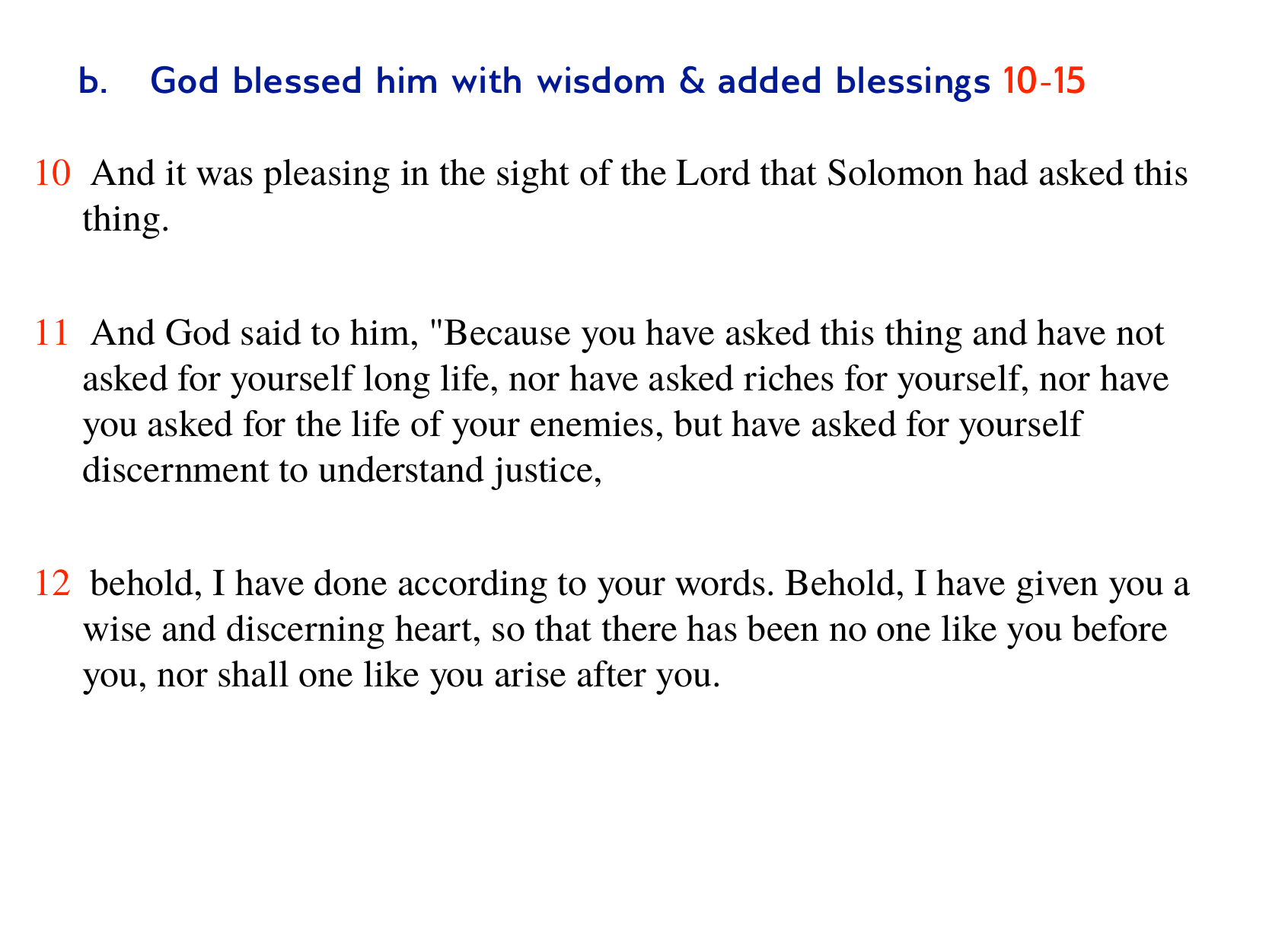

# b.	God blessed him with wisdom & added blessings 10-15
10  And it was pleasing in the sight of the Lord that Solomon had asked this thing.
11  And God said to him, "Because you have asked this thing and have not asked for yourself long life, nor have asked riches for yourself, nor have you asked for the life of your enemies, but have asked for yourself discernment to understand justice,
12  behold, I have done according to your words. Behold, I have given you a wise and discerning heart, so that there has been no one like you before you, nor shall one like you arise after you.